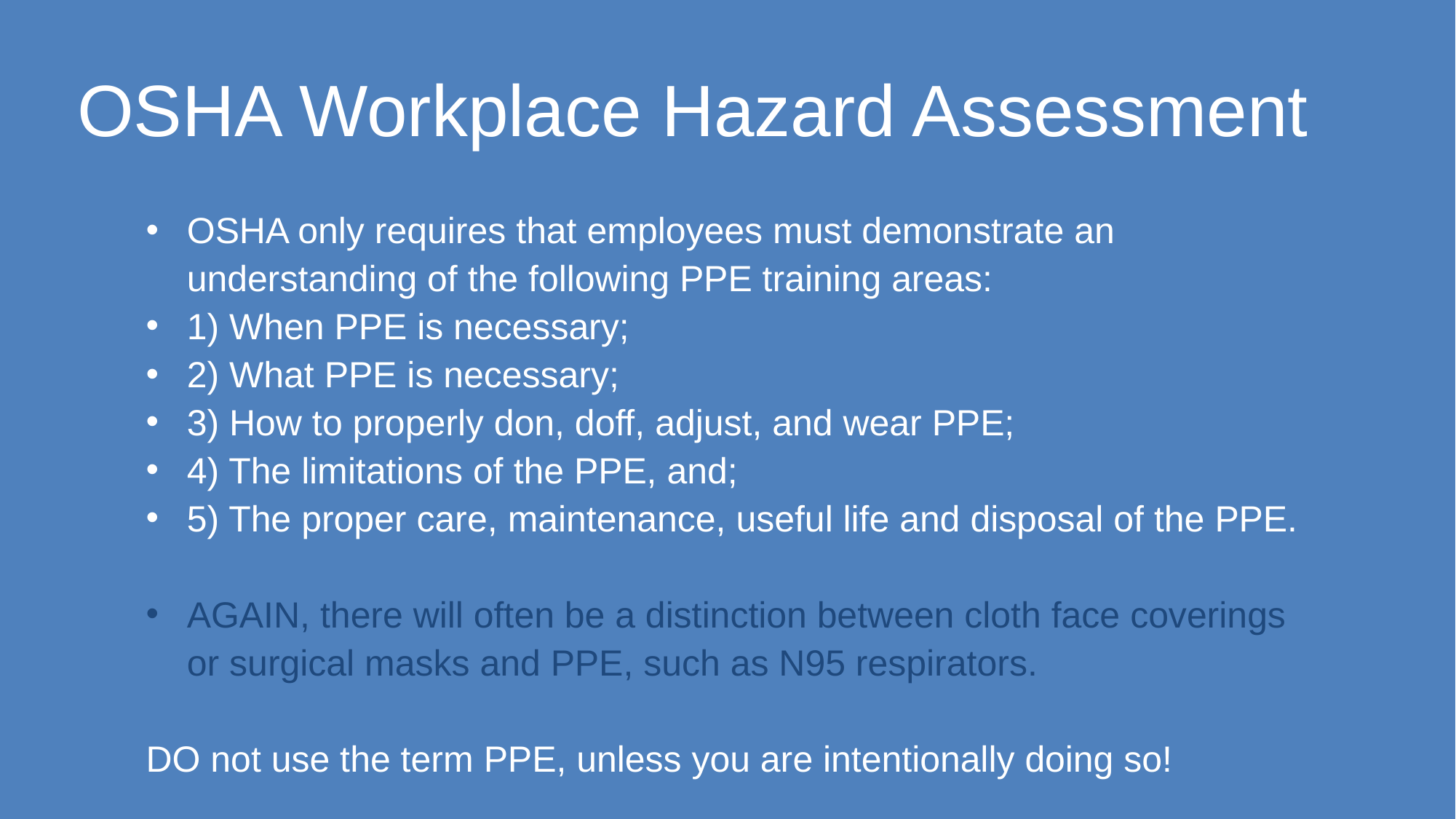

OSHA Workplace Hazard Assessment

OSHA only requires that employees must demonstrate an understanding of the following PPE training areas:
1) When PPE is necessary;
2) What PPE is necessary;
3) How to properly don, doff, adjust, and wear PPE;
4) The limitations of the PPE, and;
5) The proper care, maintenance, useful life and disposal of the PPE.

AGAIN, there will often be a distinction between cloth face coverings or surgical masks and PPE, such as N95 respirators.

DO not use the term PPE, unless you are intentionally doing so!